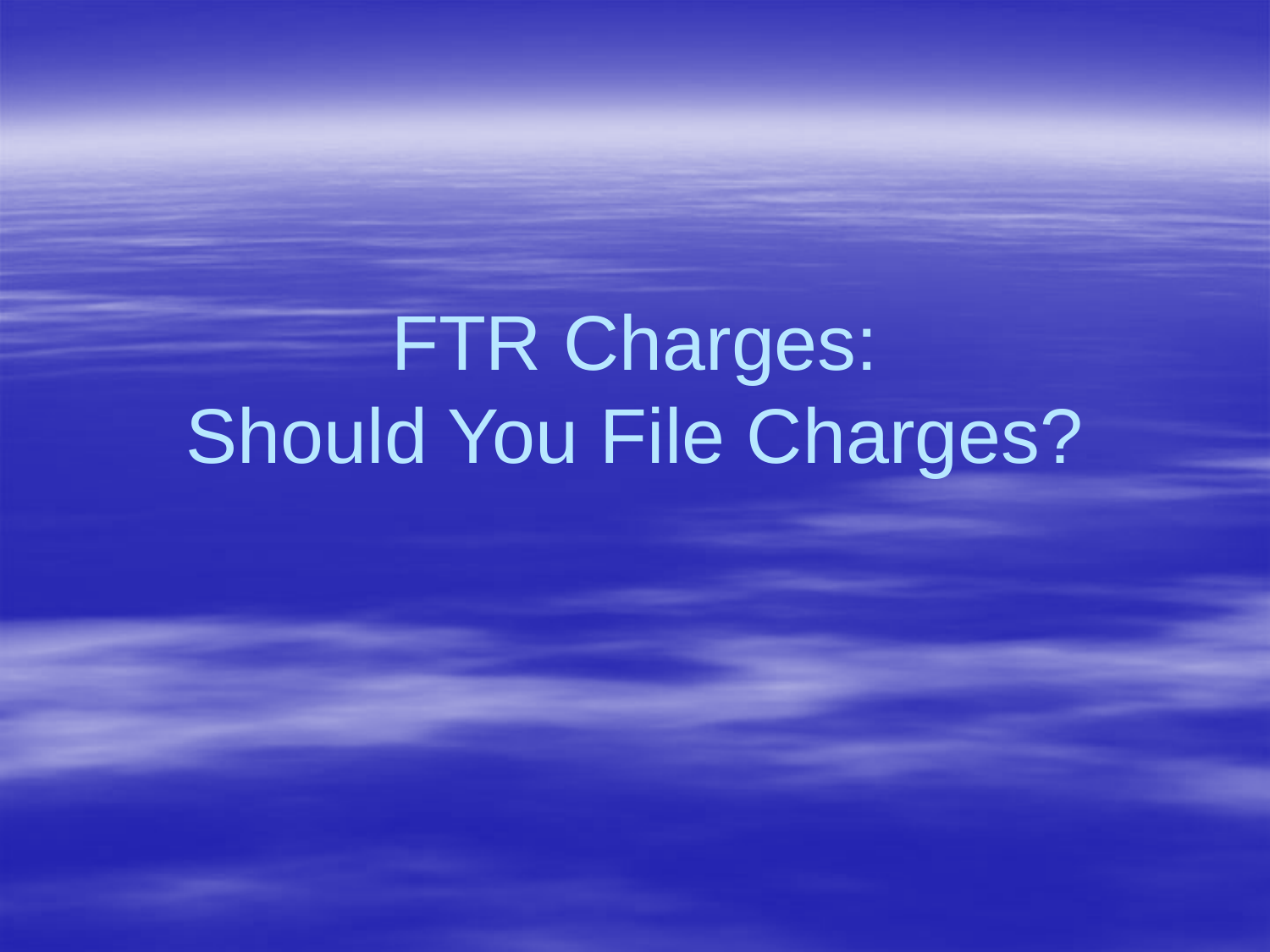

# FTR Charges: Should You File Charges?